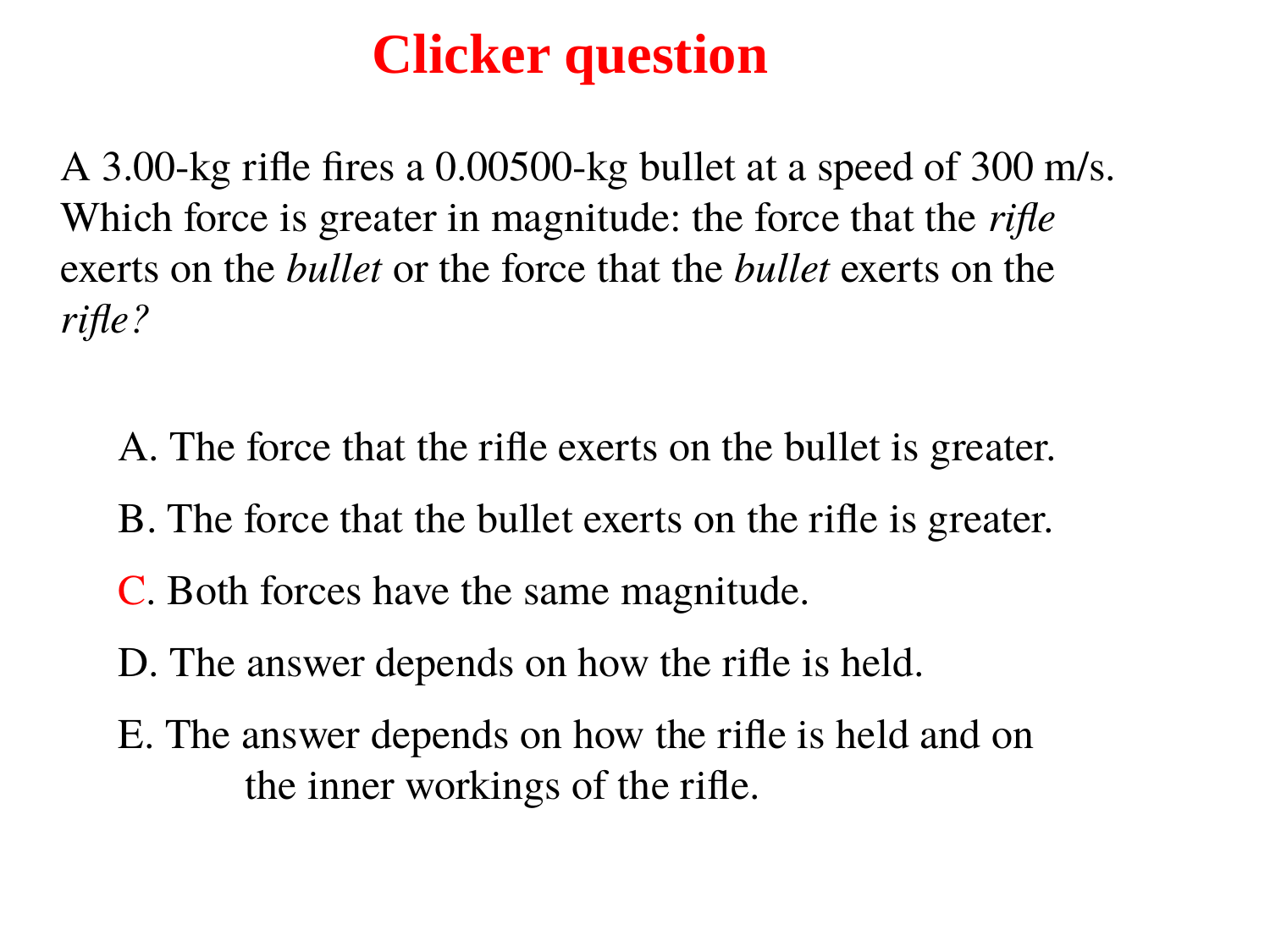

Q8.3

Clicker question
A 3.00-kg rifle fires a 0.00500-kg bullet at a speed of 300 m/s. Which force is greater in magnitude: the force that the rifle exerts on the bullet or the force that the bullet exerts on the rifle?
A. The force that the rifle exerts on the bullet is greater.
B. The force that the bullet exerts on the rifle is greater.
C. Both forces have the same magnitude.
D. The answer depends on how the rifle is held.
E. The answer depends on how the rifle is held and on
	the inner workings of the rifle.